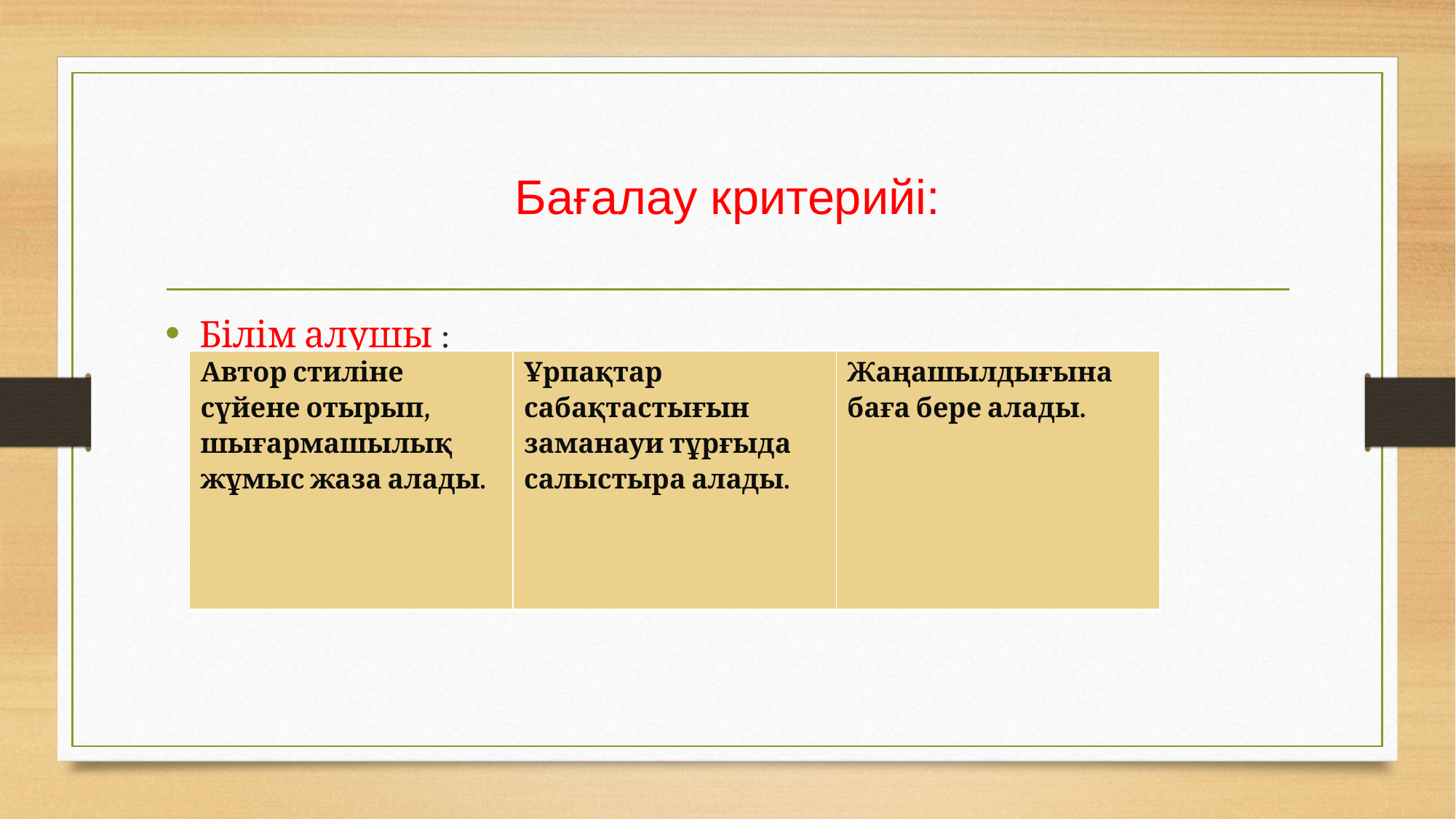

# Бағалау критерийі:
Білім алушы :

| Автор стиліне сүйене отырып, шығармашылық жұмыс жаза алады. | Ұрпақтар сабақтастығын заманауи тұрғыда салыстыра алады. | Жаңашылдығына баға бере алады. |
| --- | --- | --- |